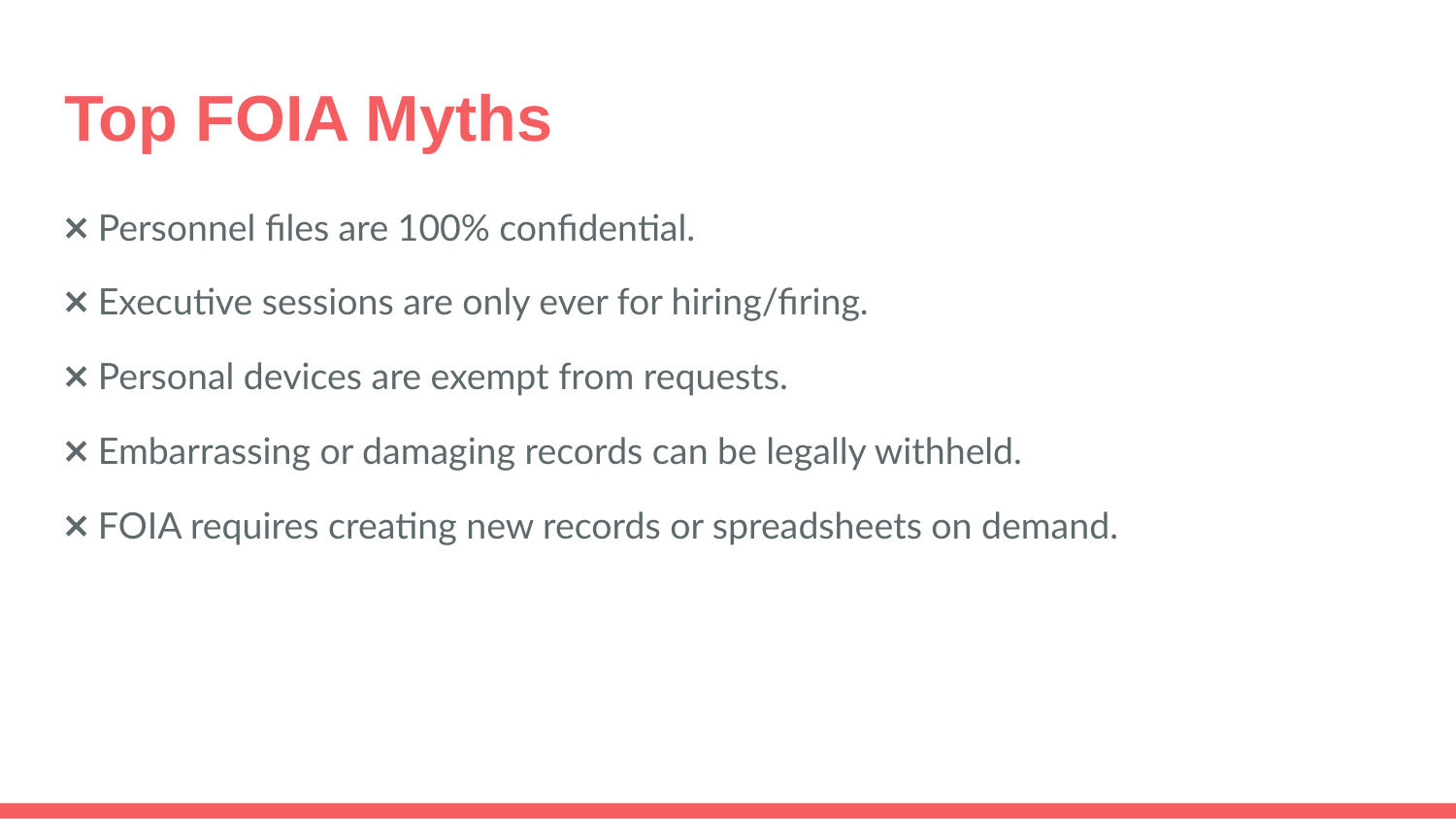

# Top FOIA Myths
❌ Personnel files are 100% confidential.
❌ Executive sessions are only ever for hiring/firing.
❌ Personal devices are exempt from requests.
❌ Embarrassing or damaging records can be legally withheld.
❌ FOIA requires creating new records or spreadsheets on demand.